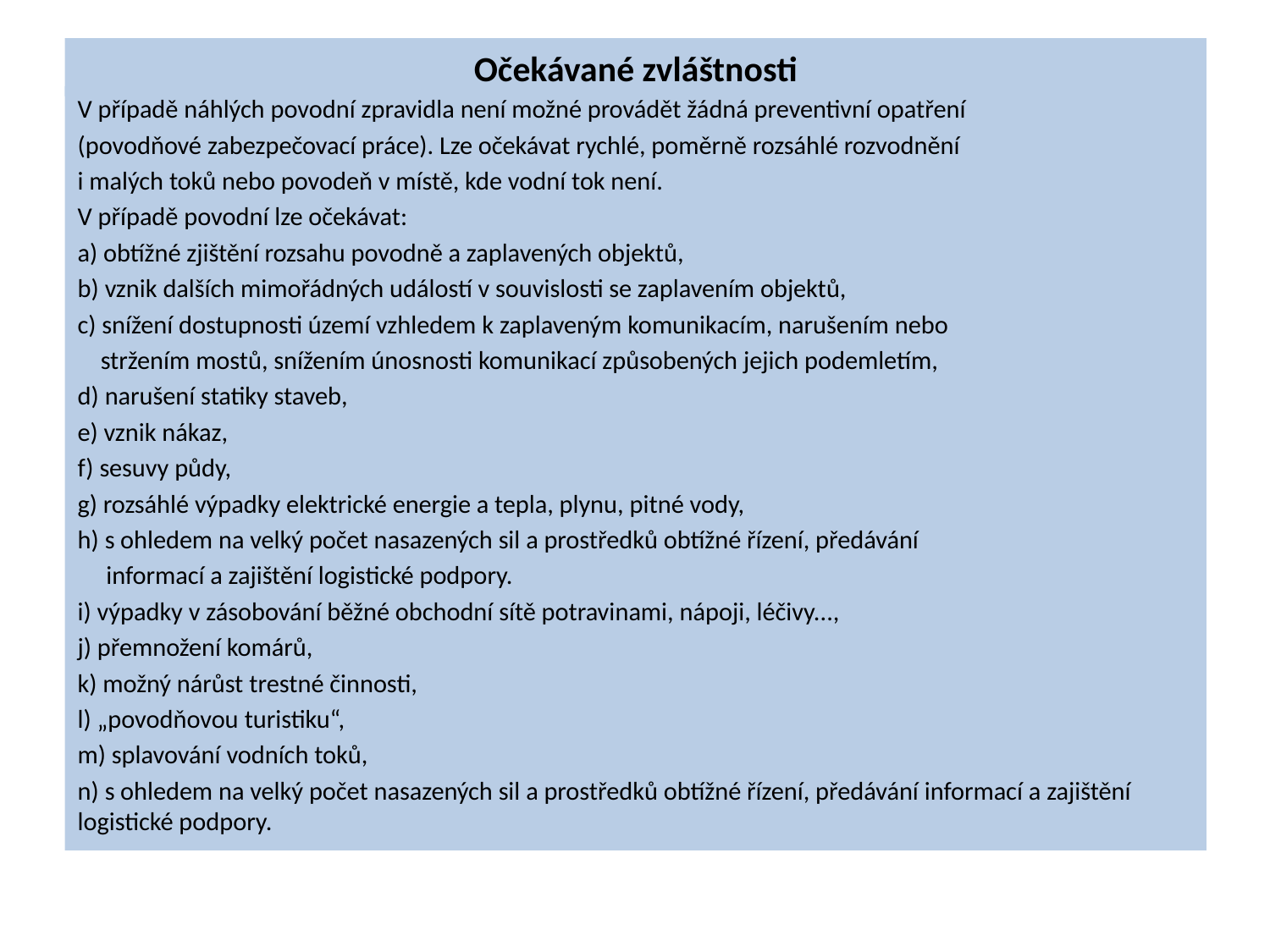

# Očekávané zvláštnosti
V případě náhlých povodní zpravidla není možné provádět žádná preventivní opatření
(povodňové zabezpečovací práce). Lze očekávat rychlé, poměrně rozsáhlé rozvodnění
i malých toků nebo povodeň v místě, kde vodní tok není.
V případě povodní lze očekávat:
a) obtížné zjištění rozsahu povodně a zaplavených objektů,
b) vznik dalších mimořádných událostí v souvislosti se zaplavením objektů,
c) snížení dostupnosti území vzhledem k zaplaveným komunikacím, narušením nebo
    stržením mostů, snížením únosnosti komunikací způsobených jejich podemletím,
d) narušení statiky staveb,
e) vznik nákaz,
f) sesuvy půdy,
g) rozsáhlé výpadky elektrické energie a tepla, plynu, pitné vody,
h) s ohledem na velký počet nasazených sil a prostředků obtížné řízení, předávání
     informací a zajištění logistické podpory.
i) výpadky v zásobování běžné obchodní sítě potravinami, nápoji, léčivy...,
j) přemnožení komárů,
k) možný nárůst trestné činnosti,
l) „povodňovou turistiku“,
m) splavování vodních toků,
n) s ohledem na velký počet nasazených sil a prostředků obtížné řízení, předávání informací a zajištění logistické podpory.